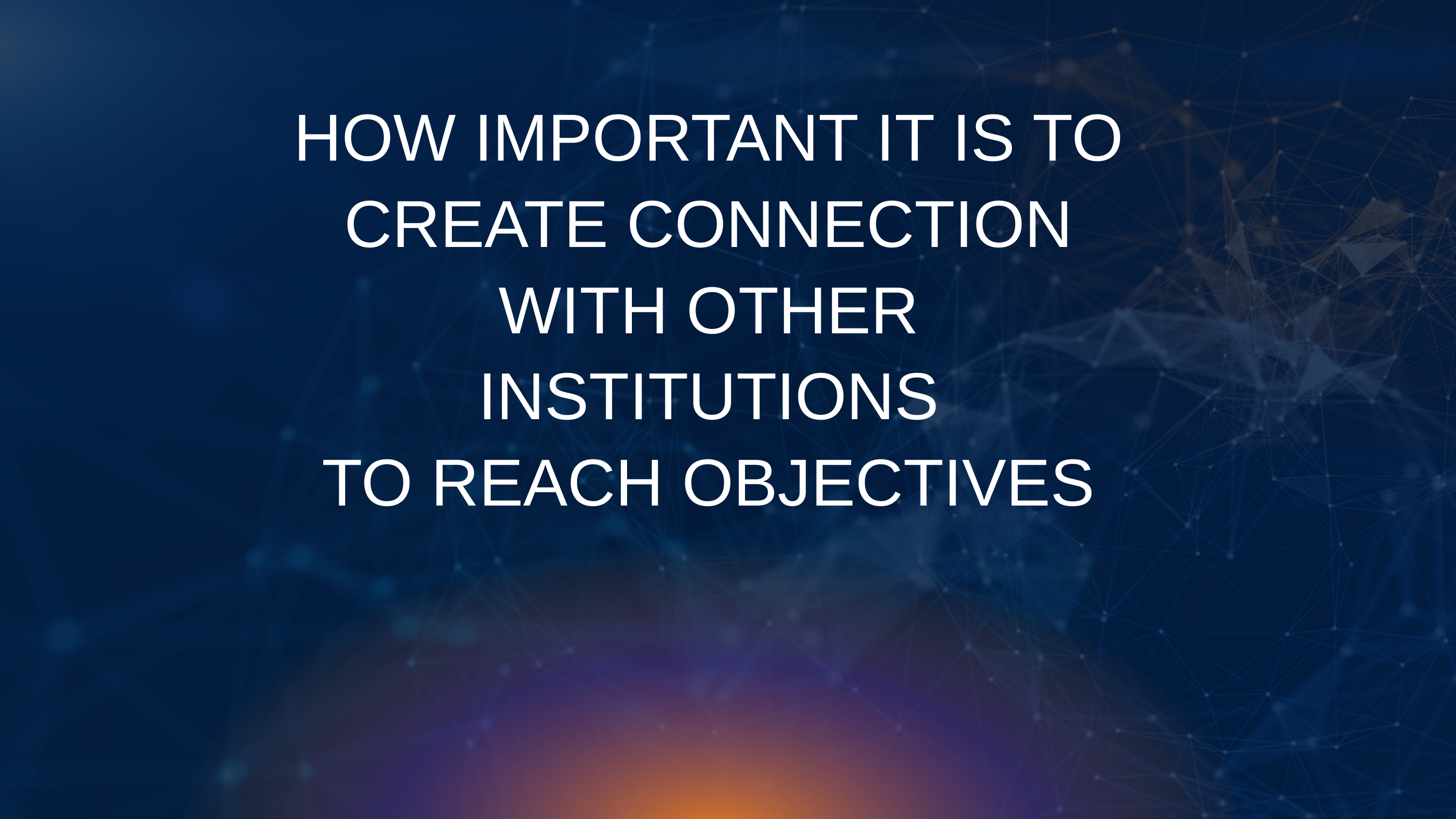

HOW IMPORTANT IT IS TO CREATE CONNECTION WITH OTHER INSTITUTIONS
TO REACH OBJECTIVES